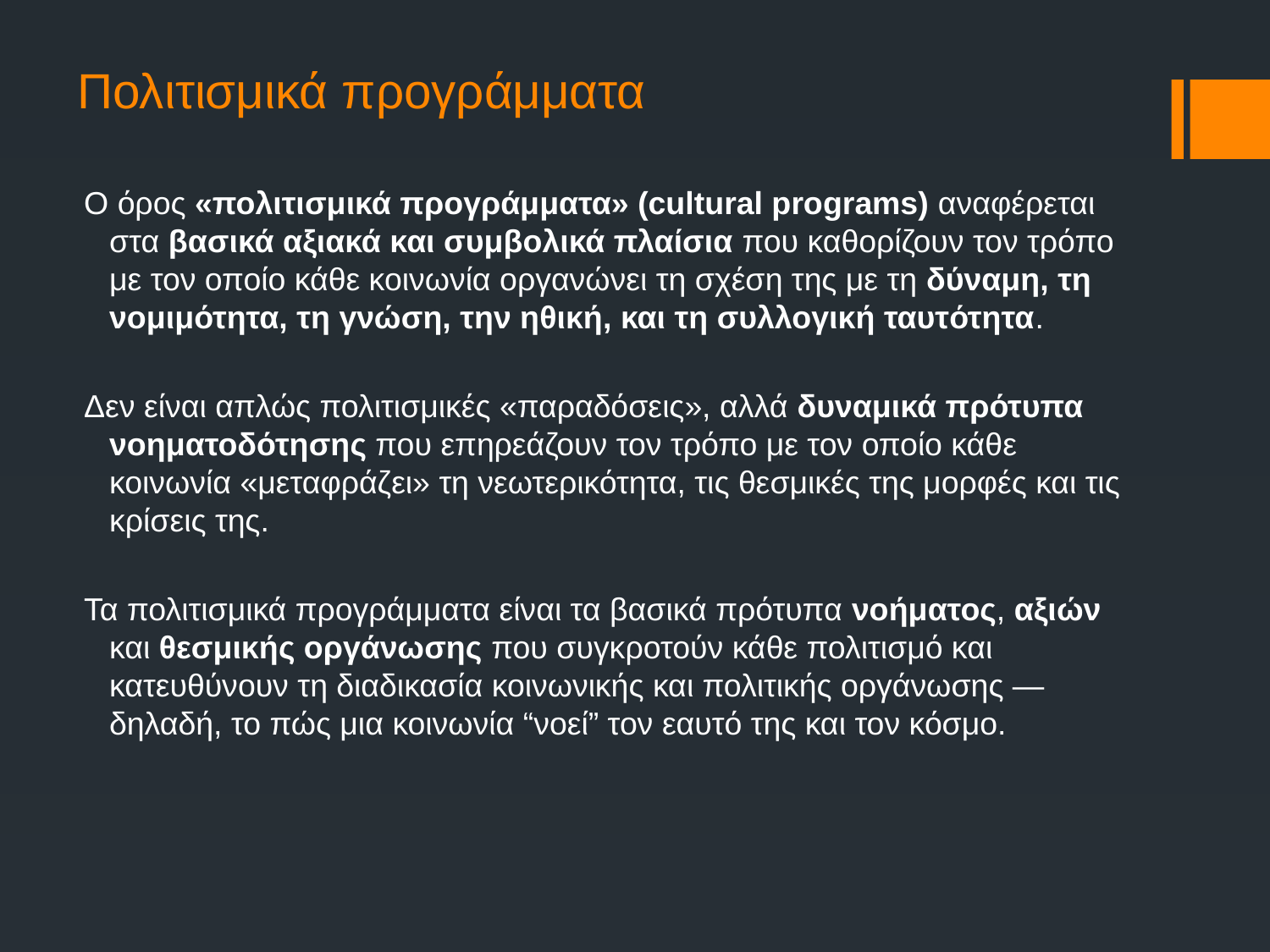

# Πολιτισμικά προγράμματα
Ο όρος «πολιτισμικά προγράμματα» (cultural programs) αναφέρεται στα βασικά αξιακά και συμβολικά πλαίσια που καθορίζουν τον τρόπο με τον οποίο κάθε κοινωνία οργανώνει τη σχέση της με τη δύναμη, τη νομιμότητα, τη γνώση, την ηθική, και τη συλλογική ταυτότητα.

Δεν είναι απλώς πολιτισμικές «παραδόσεις», αλλά δυναμικά πρότυπα νοηματοδότησης που επηρεάζουν τον τρόπο με τον οποίο κάθε κοινωνία «μεταφράζει» τη νεωτερικότητα, τις θεσμικές της μορφές και τις κρίσεις της.

Τα πολιτισμικά προγράμματα είναι τα βασικά πρότυπα νοήματος, αξιών και θεσμικής οργάνωσης που συγκροτούν κάθε πολιτισμό και κατευθύνουν τη διαδικασία κοινωνικής και πολιτικής οργάνωσης — δηλαδή, το πώς μια κοινωνία “νοεί” τον εαυτό της και τον κόσμο.